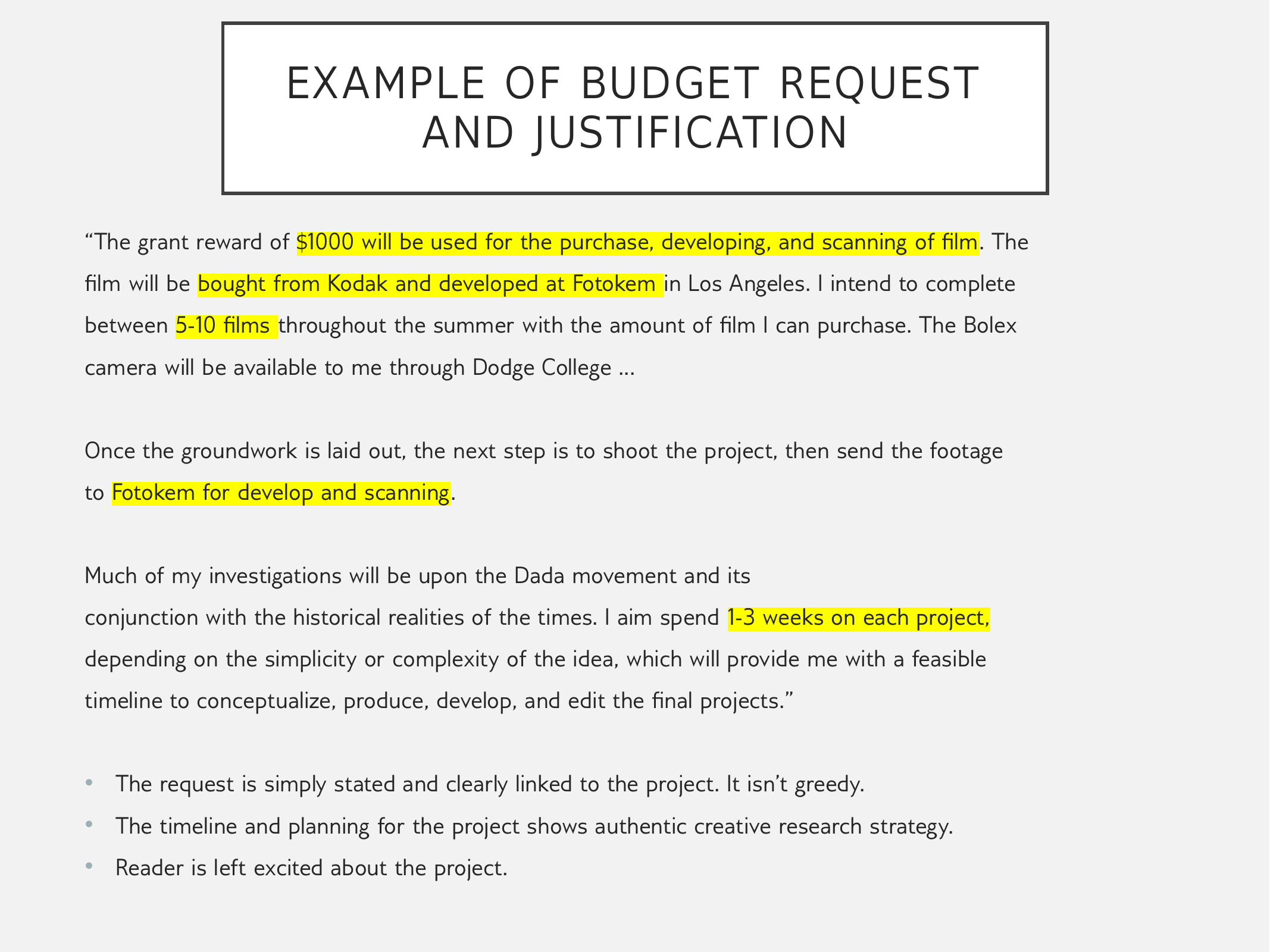

# Example of budget request and justification
“The grant reward of $1000 will be used for the purchase, developing, and scanning of film. The
film will be bought from Kodak and developed at Fotokem in Los Angeles. I intend to complete
between 5-10 films throughout the summer with the amount of film I can purchase. The Bolex
camera will be available to me through Dodge College ...

Once the groundwork is laid out, the next step is to shoot the project, then send the footage
to Fotokem for develop and scanning.

Much of my investigations will be upon the Dada movement and its
conjunction with the historical realities of the times. I aim spend 1-3 weeks on each project,
depending on the simplicity or complexity of the idea, which will provide me with a feasible
timeline to conceptualize, produce, develop, and edit the final projects.”

The request is simply stated and clearly linked to the project. It isn’t greedy.
The timeline and planning for the project shows authentic creative research strategy.
Reader is left excited about the project.